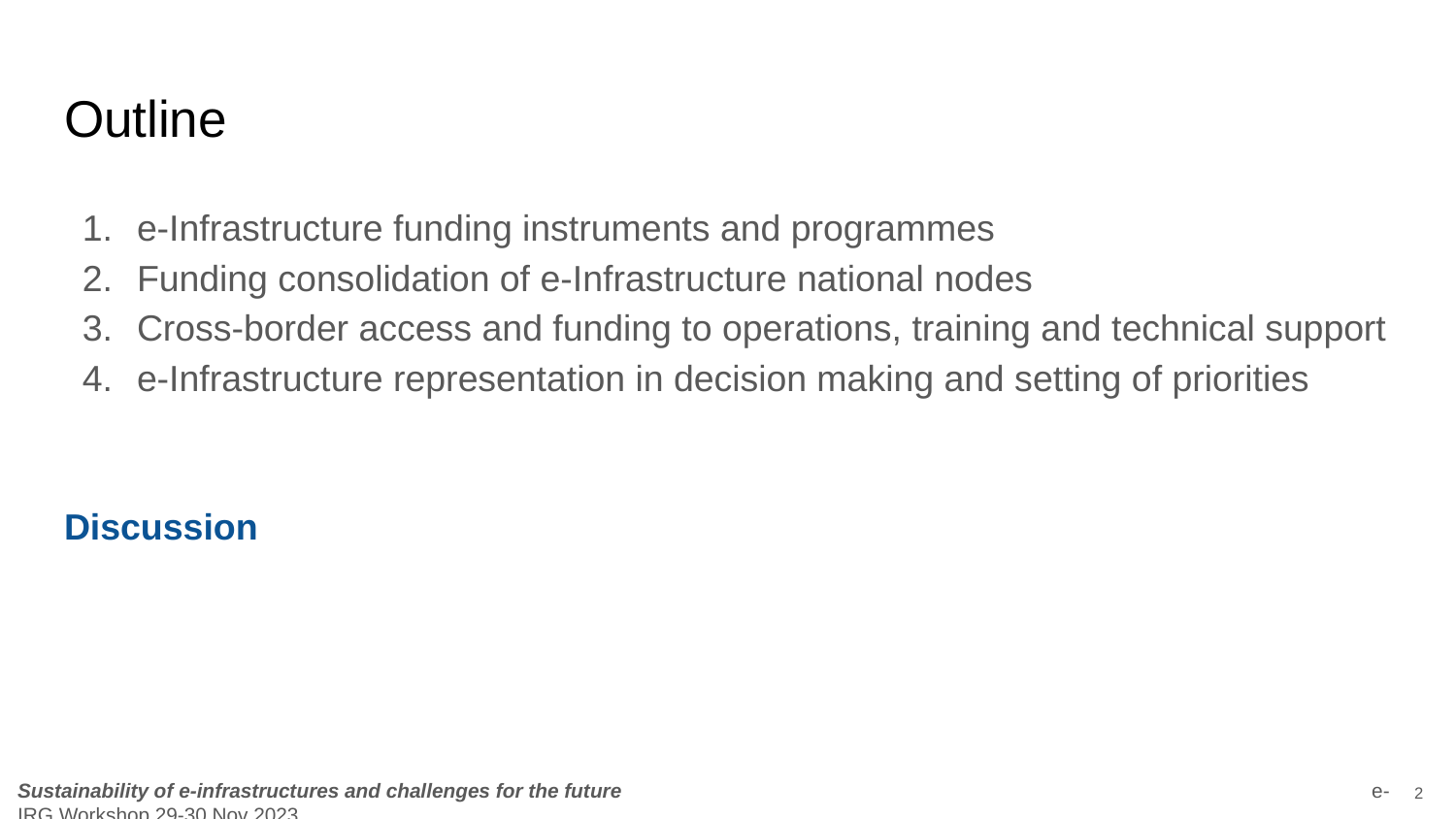

# Outline
e-Infrastructure funding instruments and programmes
Funding consolidation of e-Infrastructure national nodes
Cross-border access and funding to operations, training and technical support
e-Infrastructure representation in decision making and setting of priorities

Discussion

2